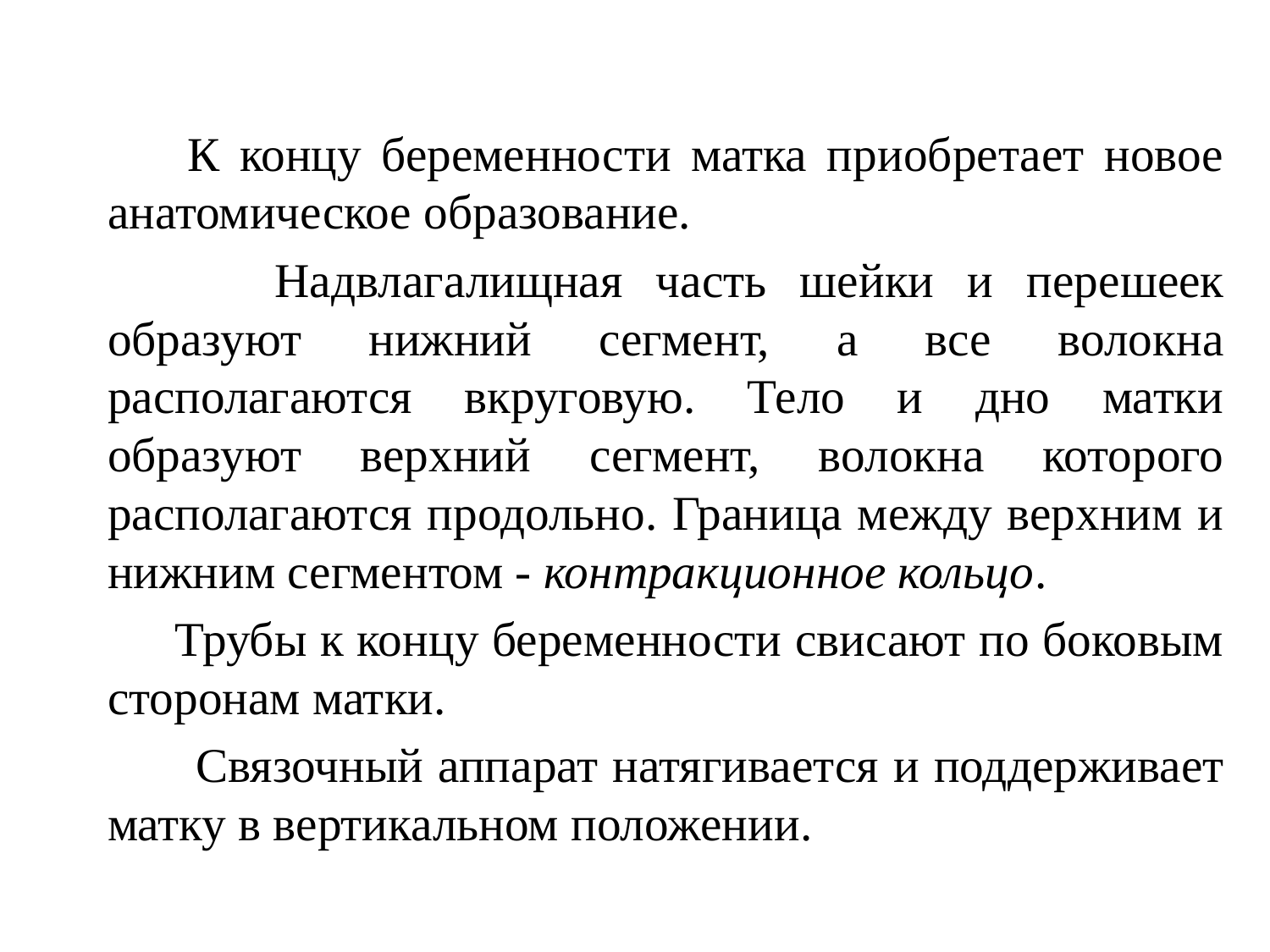

К концу беременности матка приобретает новое анатомическое образование.
     Надвлагалищная часть шейки и перешеек образуют нижний сегмент, а все волокна располагаются вкруговую. Тело и дно матки образуют верхний сегмент, волокна которого располагаются продольно. Граница между верхним и нижним сегментом - контракционное кольцо.
     Трубы к концу беременности свисают по боковым сторонам матки.
      Связочный аппарат натягивается и поддерживает матку в вертикальном положении.